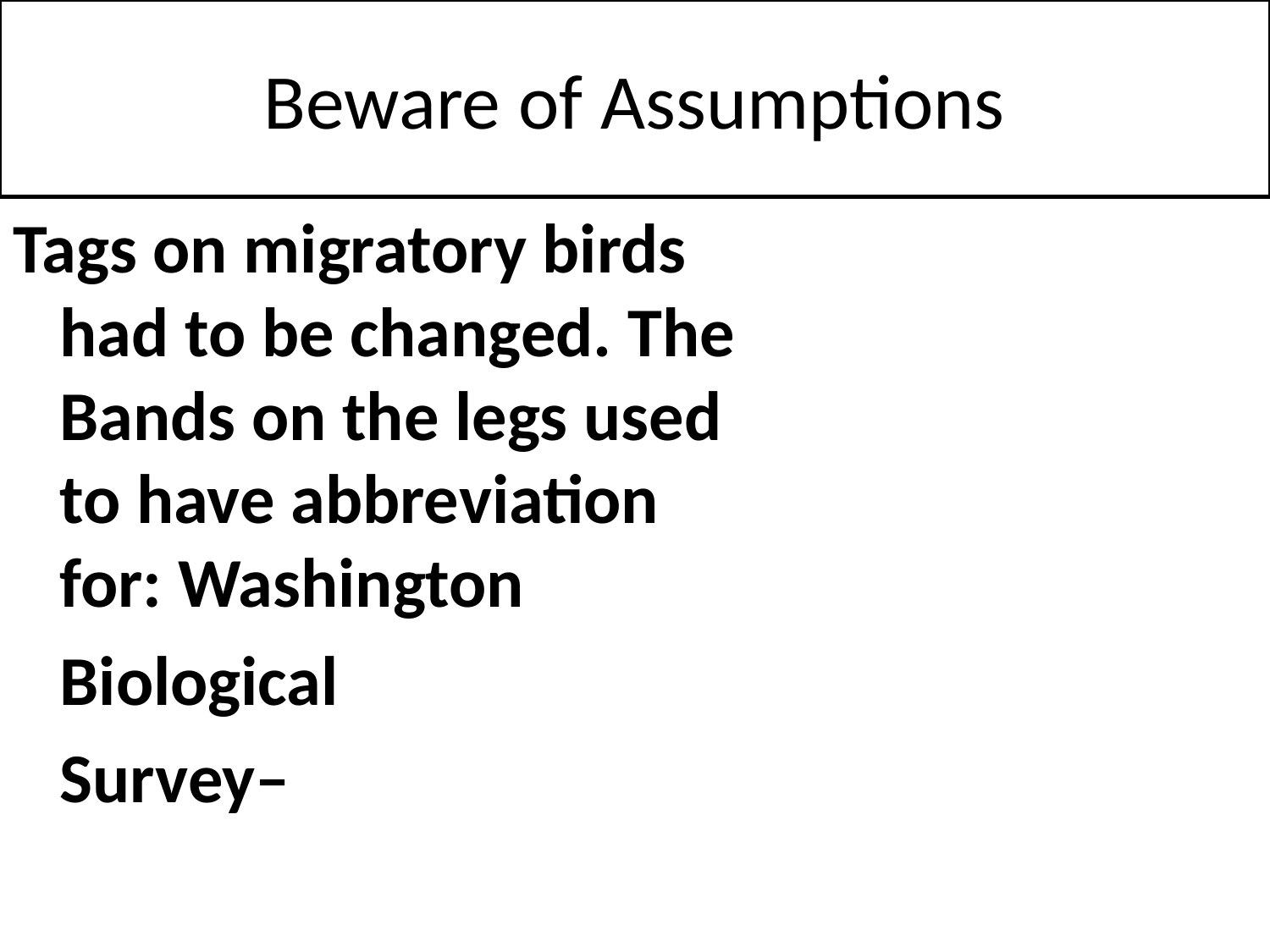

# Beware of Assumptions
Tags on migratory birds had to be changed. The Bands on the legs used to have abbreviation for: Washington
	Biological
	Survey–